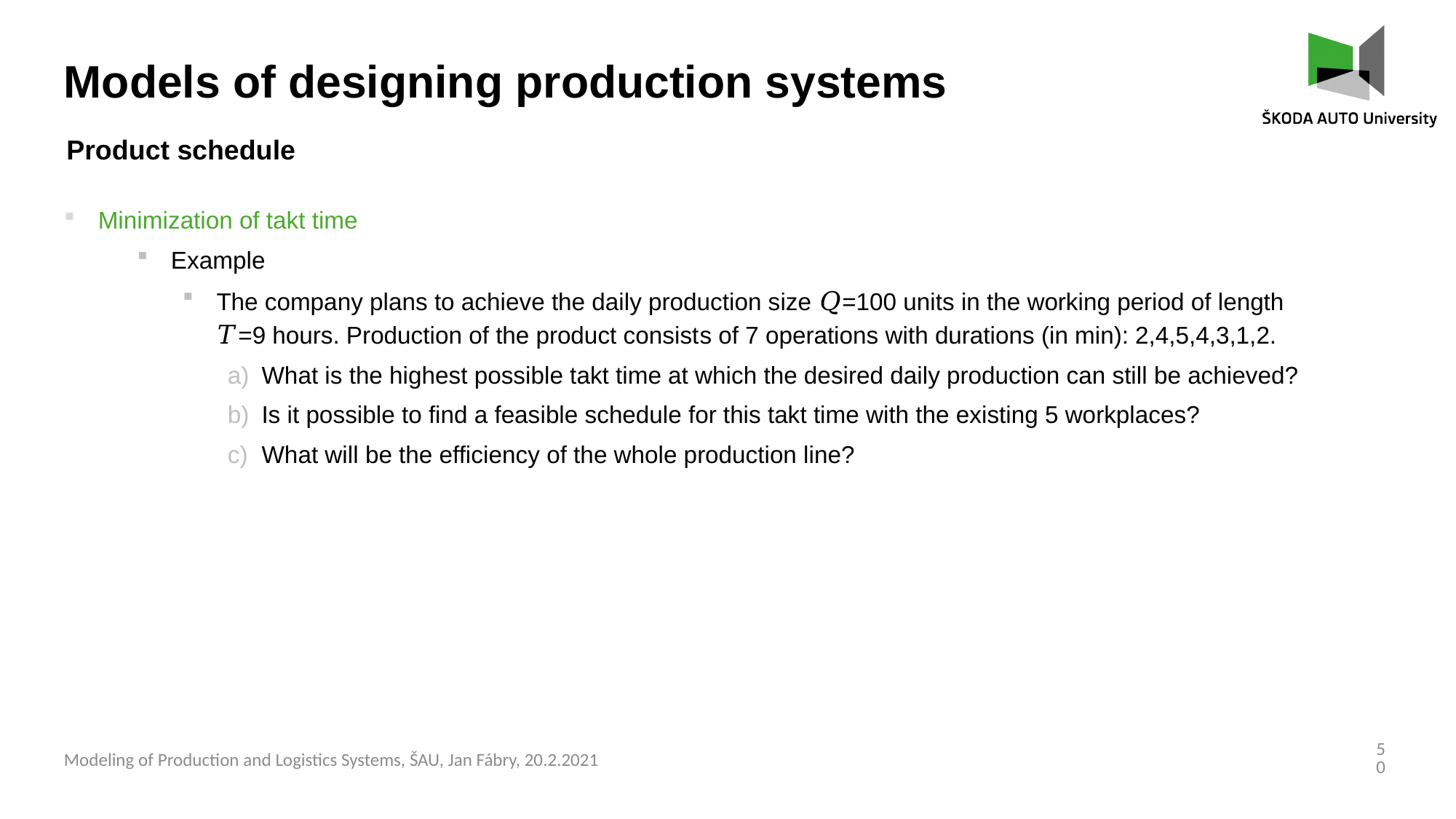

Models of designing production systems

Product schedule
Minimization of takt time
Example
The company plans to achieve the daily production size 𝑄=100 units in the working period of length
𝑇=9 hours. Production of the product consists of 7 operations with durations (in min): 2,4,5,4,3,1,2.
What is the highest possible takt time at which the desired daily production can still be achieved?
Is it possible to find a feasible schedule for this takt time with the existing 5 workplaces?
What will be the efficiency of the whole production line?
50
Modeling of Production and Logistics Systems, ŠAU, Jan Fábry, 20.2.2021